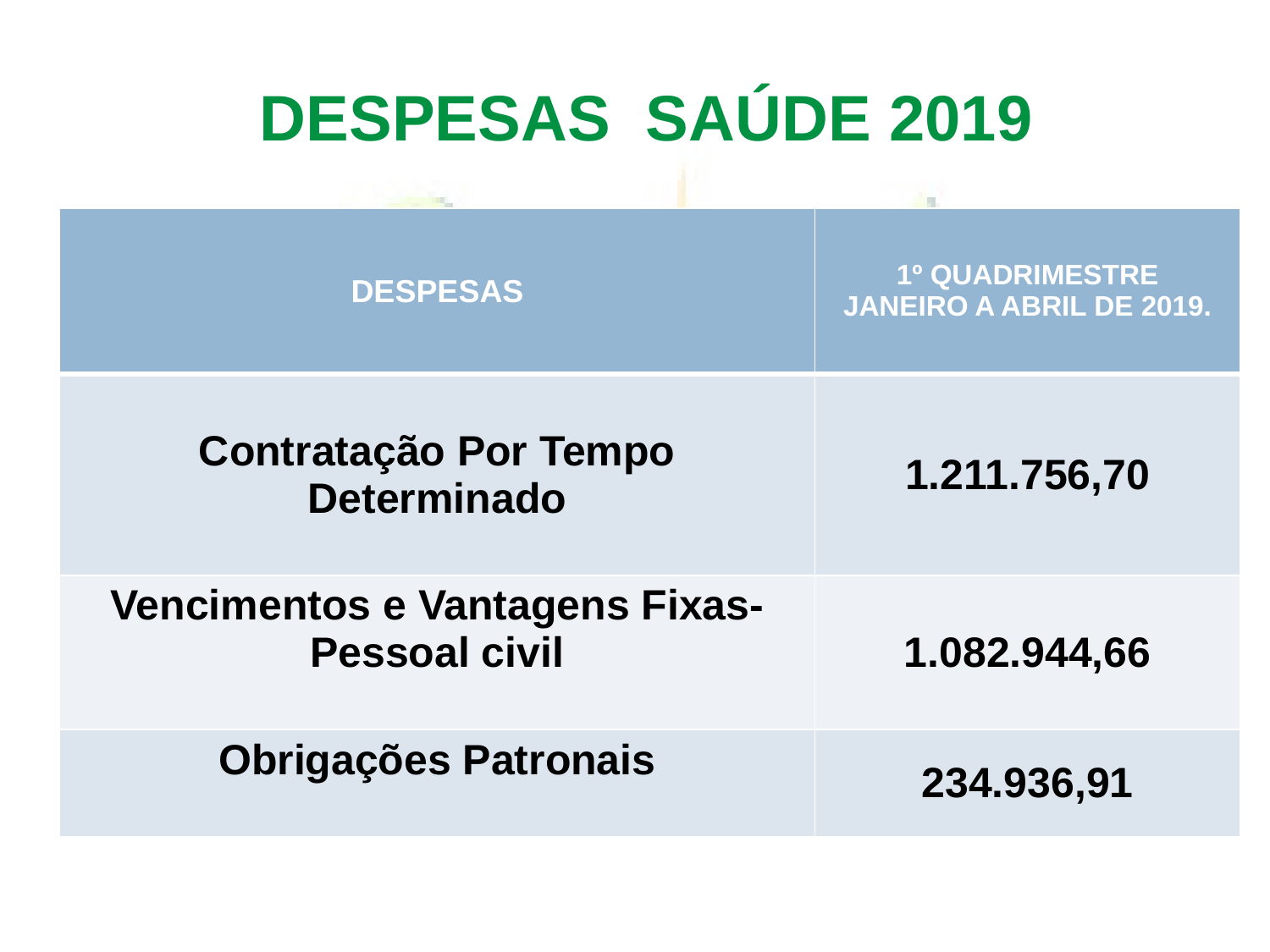

# DESPESAS  SAÚDE 2019
| DESPESAS | 1º QUADRIMESTRE JANEIRO A ABRIL DE 2019. |
| --- | --- |
| Contratação Por Tempo Determinado | 1.211.756,70 |
| Vencimentos e Vantagens Fixas-Pessoal civil | 1.082.944,66 |
| Obrigações Patronais | 234.936,91 |